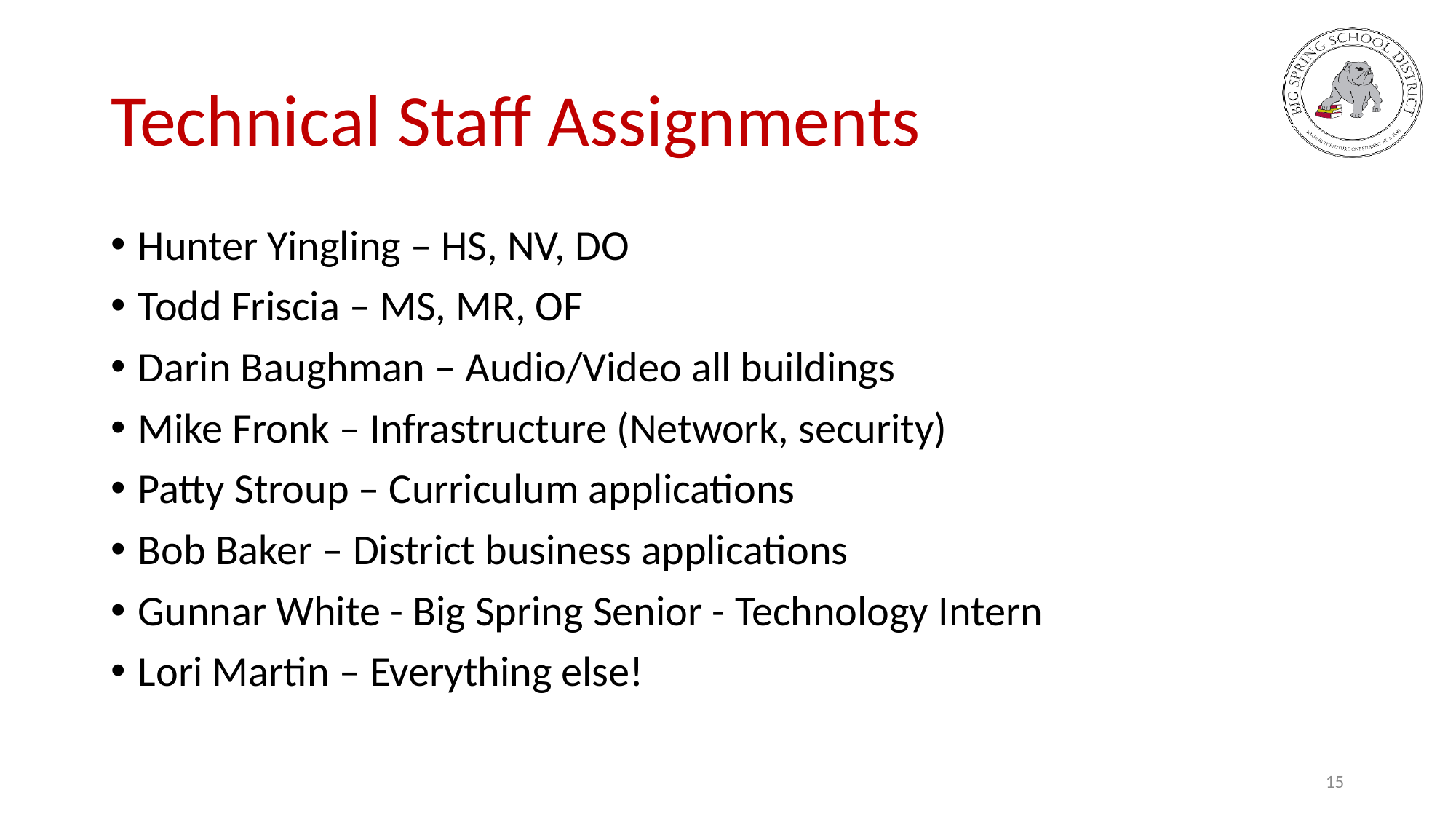

# Technical Staff Assignments
Hunter Yingling – HS, NV, DO
Todd Friscia – MS, MR, OF
Darin Baughman – Audio/Video all buildings
Mike Fronk – Infrastructure (Network, security)
Patty Stroup – Curriculum applications
Bob Baker – District business applications
Gunnar White - Big Spring Senior - Technology Intern
Lori Martin – Everything else!
15